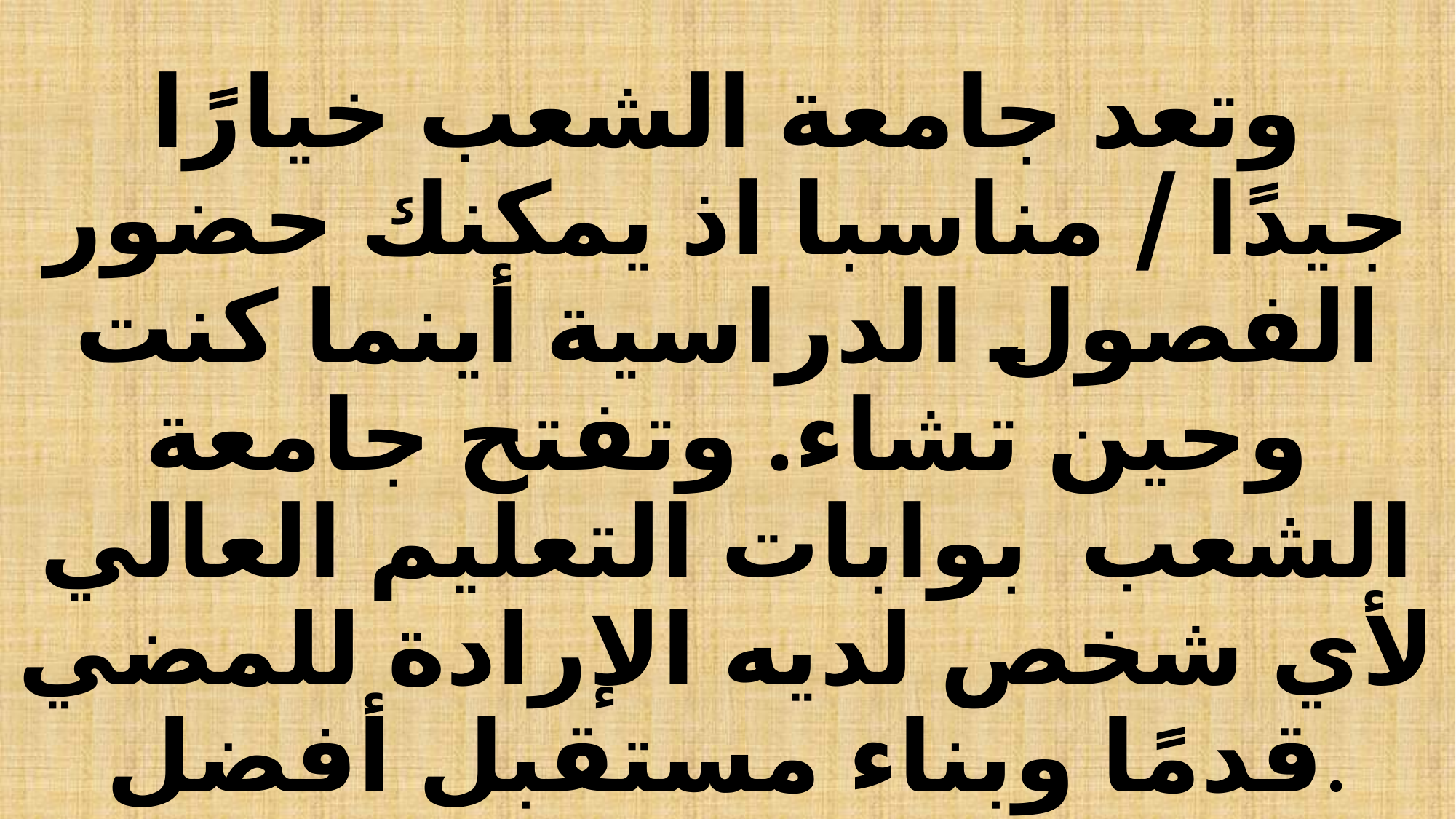

# وتعد جامعة الشعب خيارًا جيدًا / مناسبا اذ يمكنك حضور الفصول الدراسية أينما كنت وحين تشاء. وتفتح جامعة الشعب  بوابات التعليم العالي لأي شخص لديه الإرادة للمضي قدمًا وبناء مستقبل أفضل.